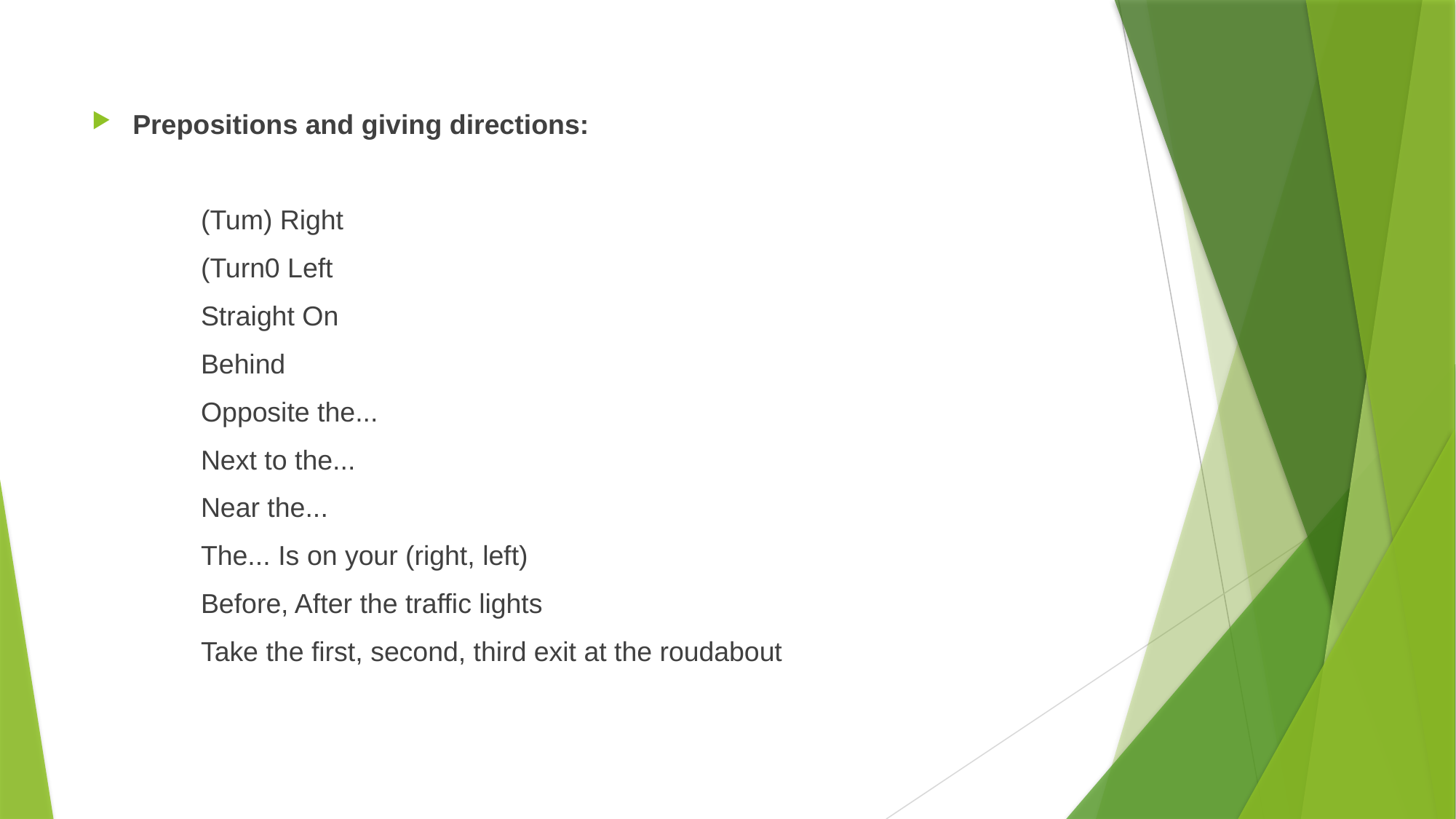

#
Prepositions and giving directions:

	(Tum) Right
	(Turn0 Left
	Straight On
	Behind
	Opposite the...
	Next to the...
	Near the...
	The... Is on your (right, left)
	Before, After the traffic lights
	Take the first, second, third exit at the roudabout